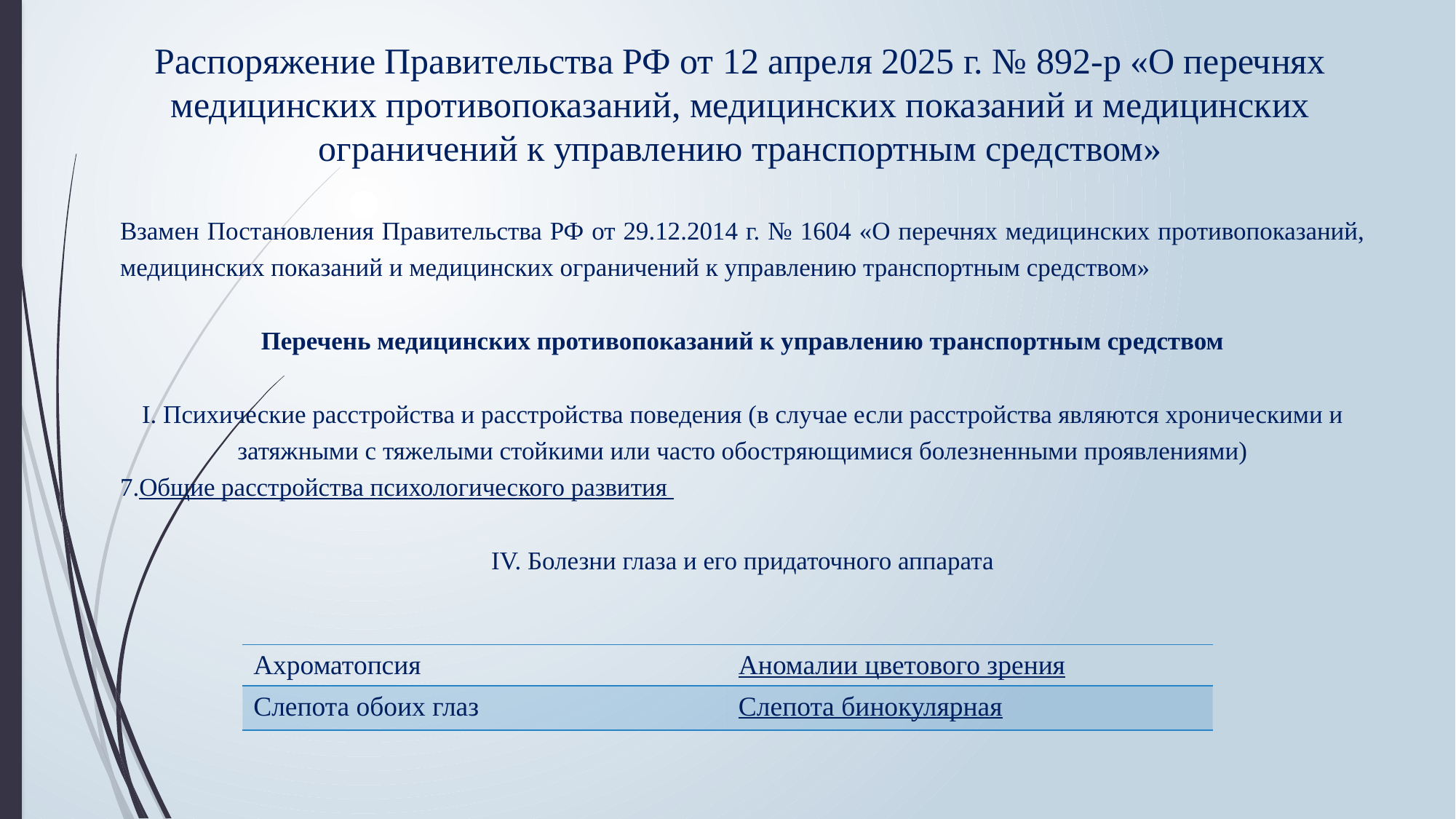

# Распоряжение Правительства РФ от 12 апреля 2025 г. № 892-р «О перечнях медицинских противопоказаний, медицинских показаний и медицинских ограничений к управлению транспортным средством»
Взамен Постановления Правительства РФ от 29.12.2014 г. № 1604 «О перечнях медицинских противопоказаний, медицинских показаний и медицинских ограничений к управлению транспортным средством»

Перечень медицинских противопоказаний к управлению транспортным средством

I. Психические расстройства и расстройства поведения (в случае если расстройства являются хроническими и затяжными с тяжелыми стойкими или часто обостряющимися болезненными проявлениями)
7.Общие расстройства психологического развития

IV. Болезни глаза и его придаточного аппарата

| Ахроматопсия | Аномалии цветового зрения |
| --- | --- |
| Слепота обоих глаз | Слепота бинокулярная |